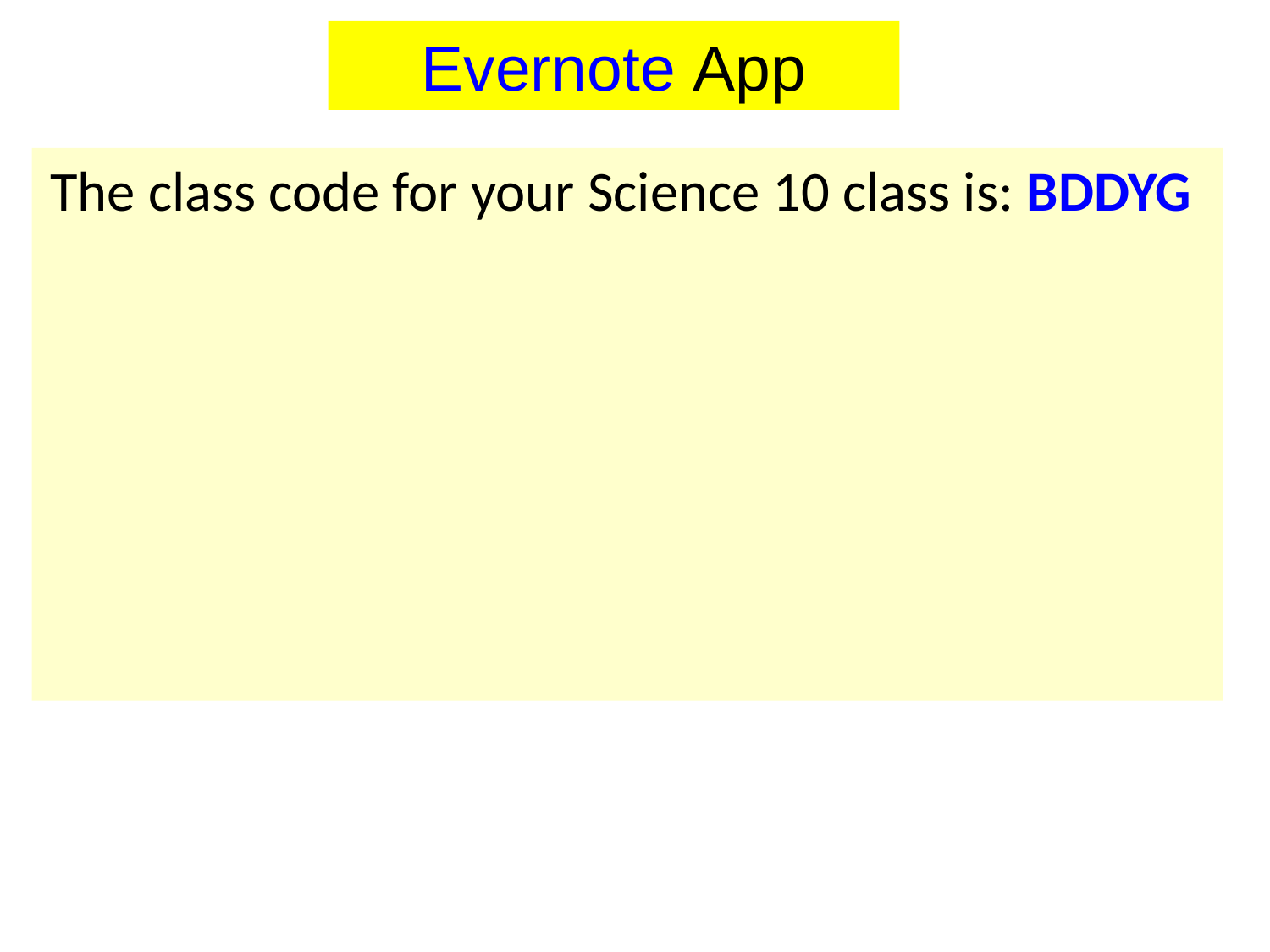

# Evernote App
The class code for your Science 10 class is: BDDYG